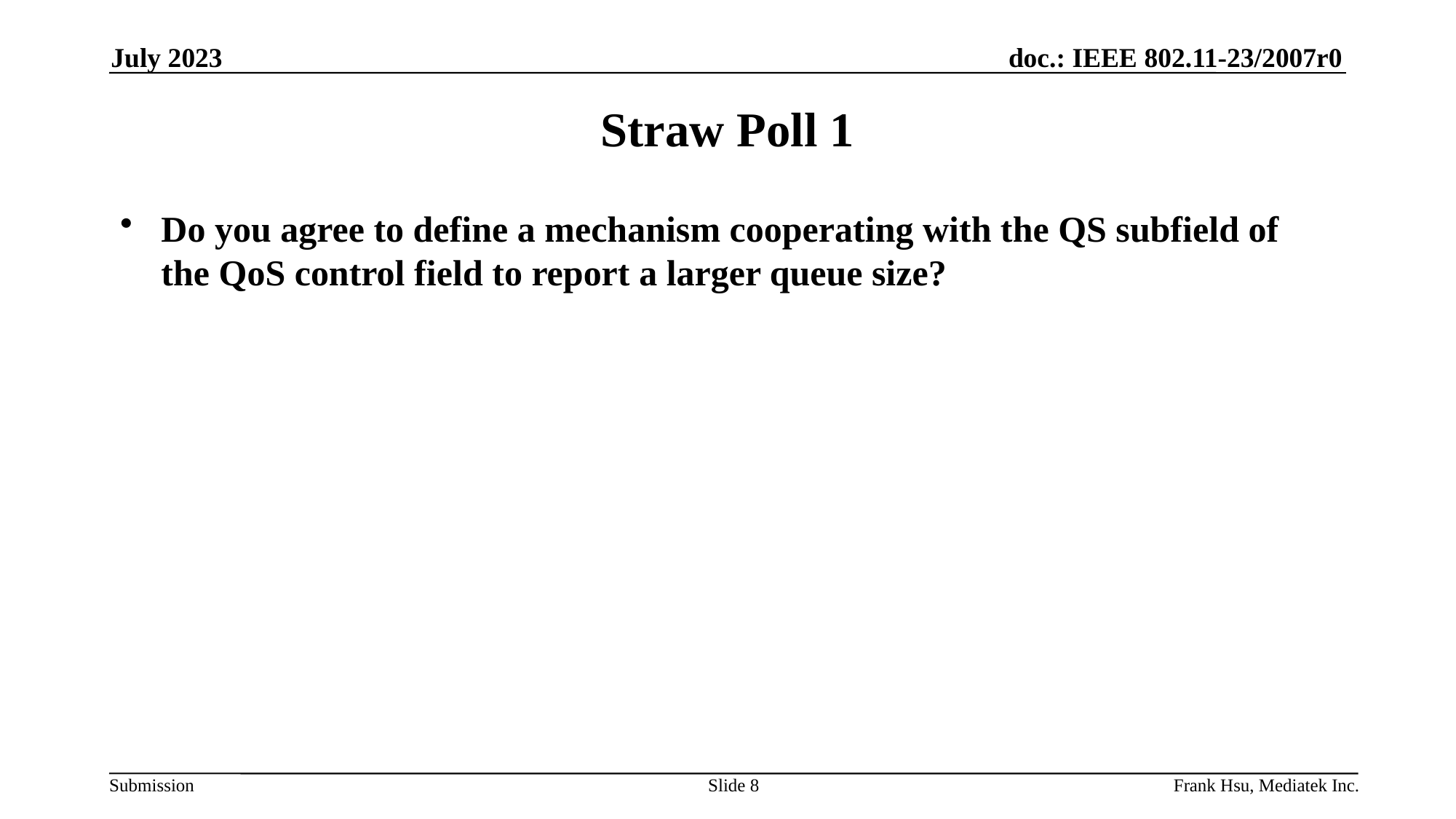

July 2023
# Straw Poll 1
Do you agree to define a mechanism cooperating with the QS subfield of the QoS control field to report a larger queue size?
Slide 8
Frank Hsu, Mediatek Inc.